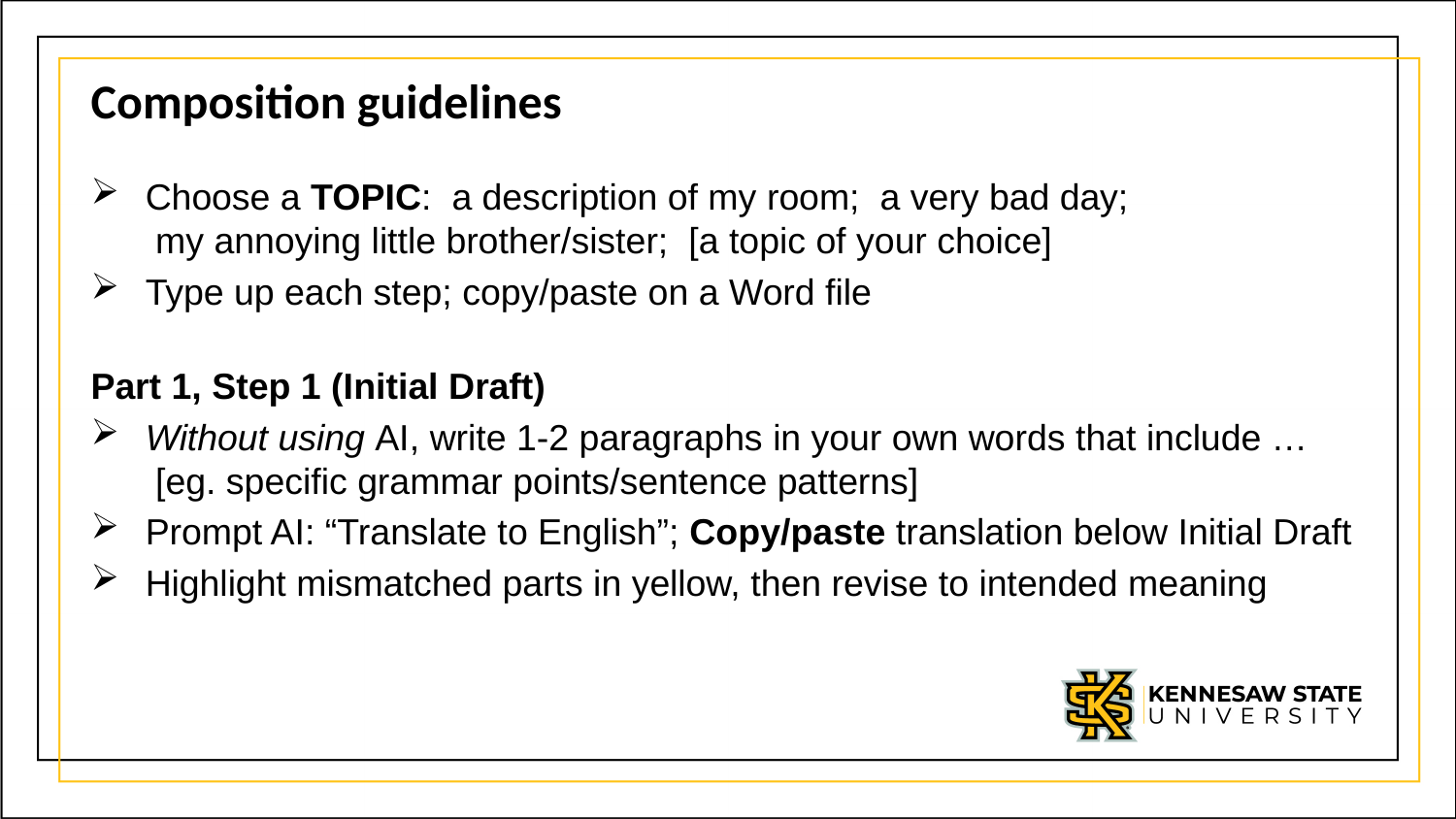

Composition guidelines
Choose a TOPIC:  a description of my room;  a very bad day;
 my annoying little brother/sister;  [a topic of your choice]
Type up each step; copy/paste on a Word file
Part 1, Step 1 (Initial Draft)
Without using AI, write 1-2 paragraphs in your own words that include …
 [eg. specific grammar points/sentence patterns]
Prompt AI: “Translate to English”; Copy/paste translation below Initial Draft
Highlight mismatched parts in yellow, then revise to intended meaning